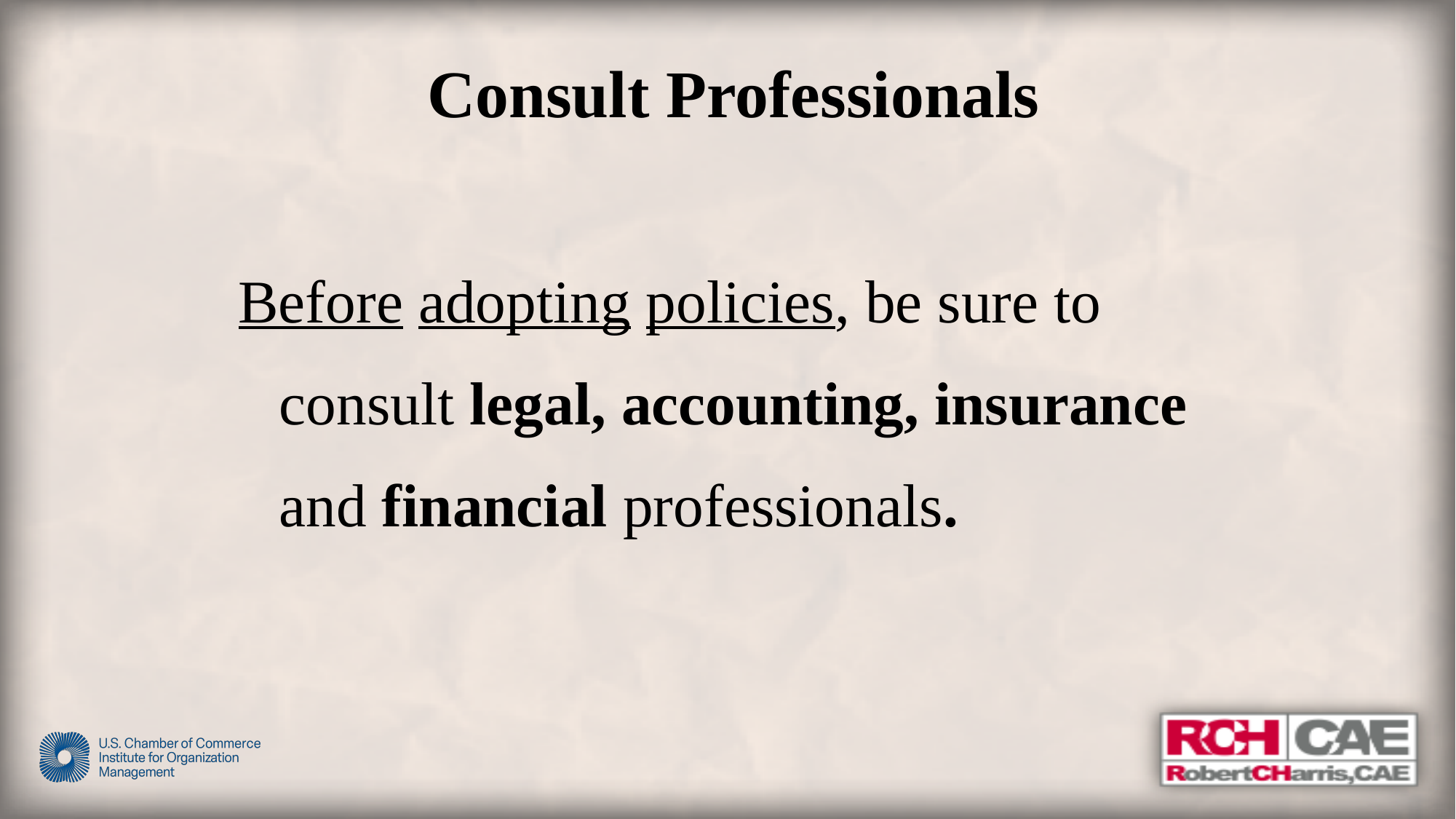

# Consult Professionals
Before adopting policies, be sure to consult legal, accounting, insurance and financial professionals.